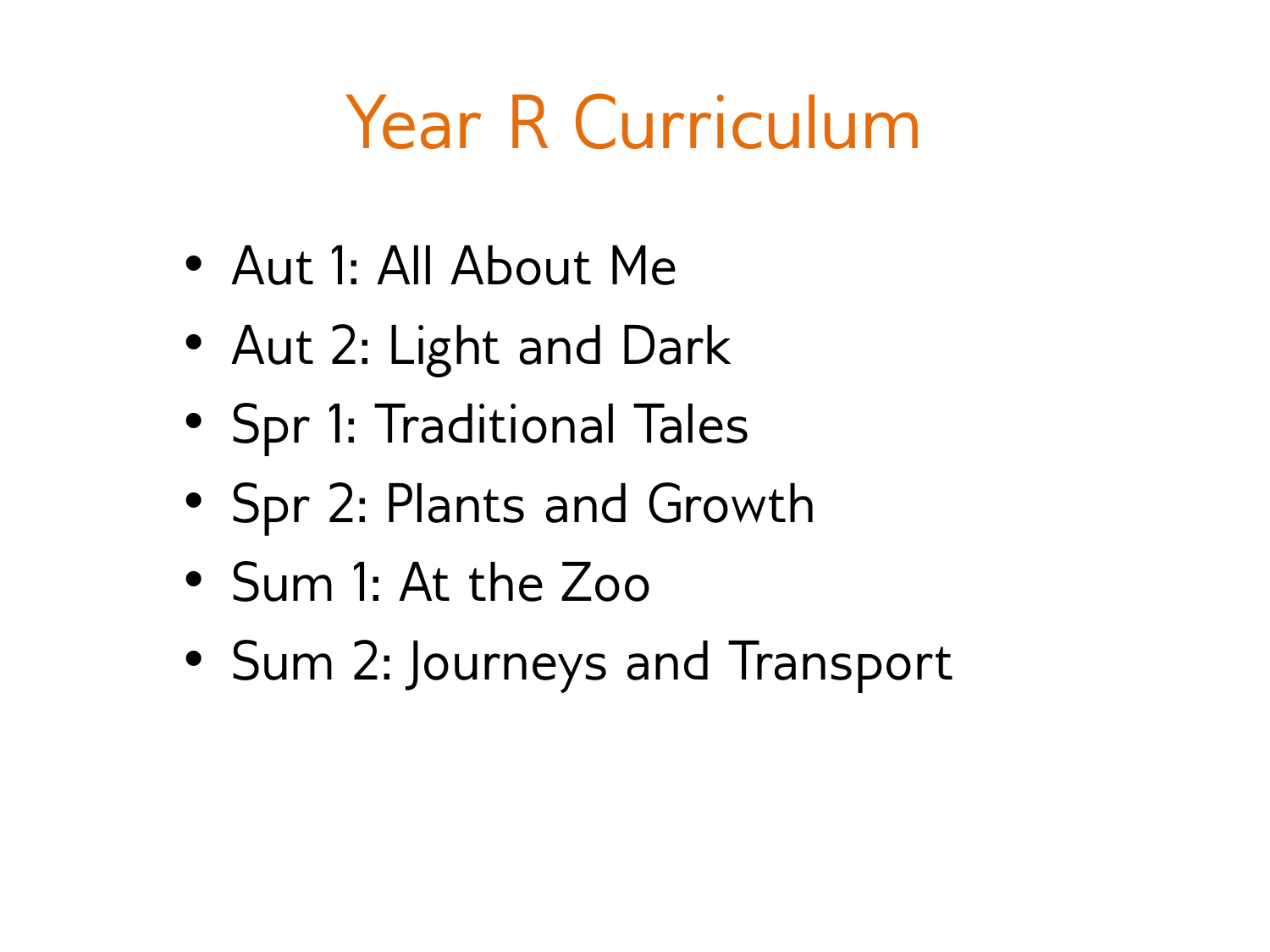

# Year R Curriculum
Aut 1: All About Me
Aut 2: Light and Dark
Spr 1: Traditional Tales
Spr 2: Plants and Growth
Sum 1: At the Zoo
Sum 2: Journeys and Transport